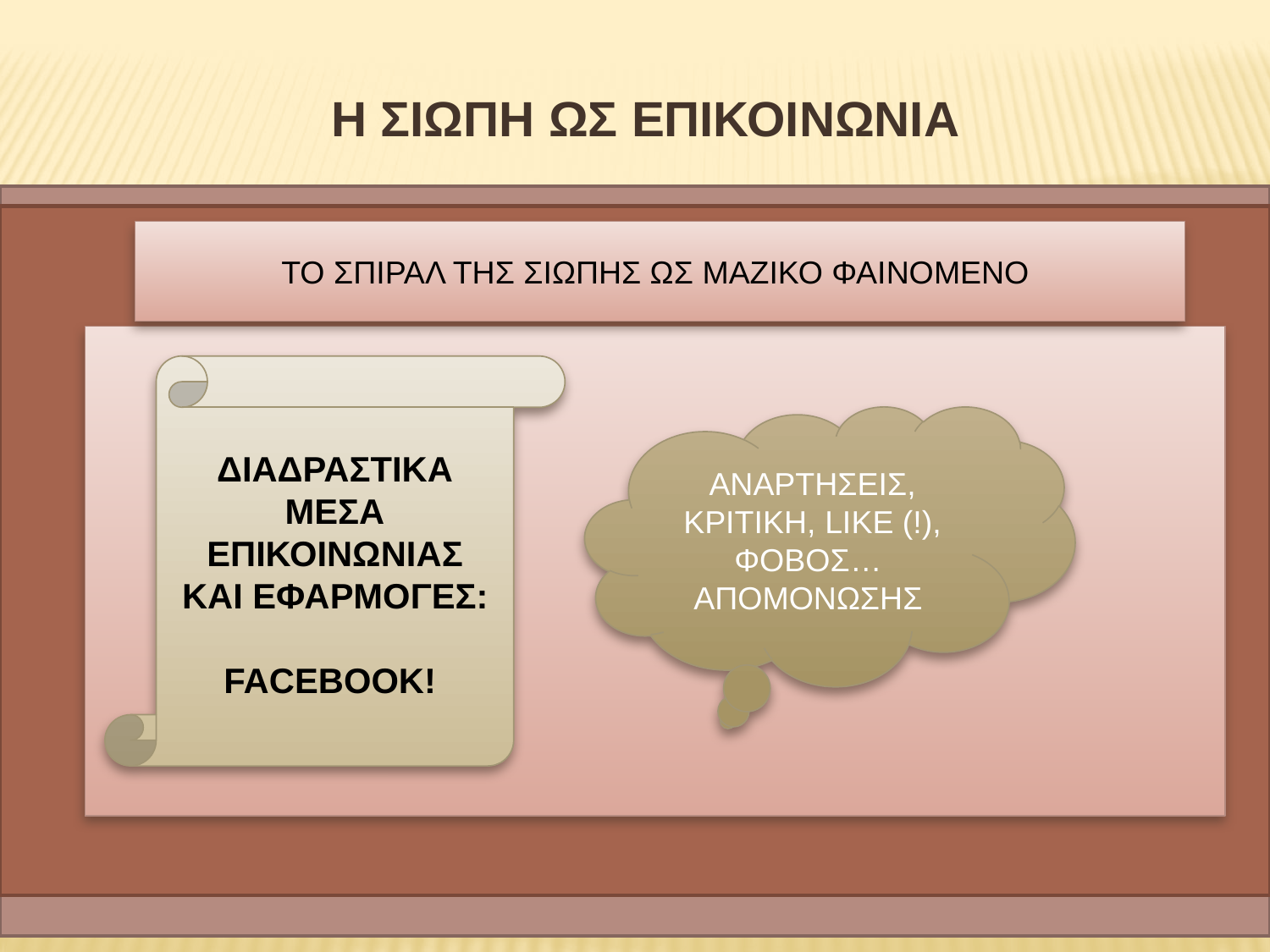

Η ΣΙΩΠΗ ΩΣ ΕΠΙΚΟΙΝΩΝΙΑ
#

ΤΟ ΣΠΙΡΑΛ ΤΗΣ ΣΙΩΠΗΣ ΩΣ ΜΑΖΙΚΟ ΦΑΙΝΟΜΕΝΟ

ΔΙΑΔΡΑΣΤΙΚΑ ΜΕΣΑ ΕΠΙΚΟΙΝΩΝΙΑΣ
ΚΑΙ ΕΦΑΡΜΟΓΕΣ:

FACEBOOK!
ΑΝΑΡΤΗΣΕΙΣ, ΚΡΙΤΙΚΗ, LIKE (!), ΦΟΒΟΣ…  ΑΠΟΜΟΝΩΣΗΣ